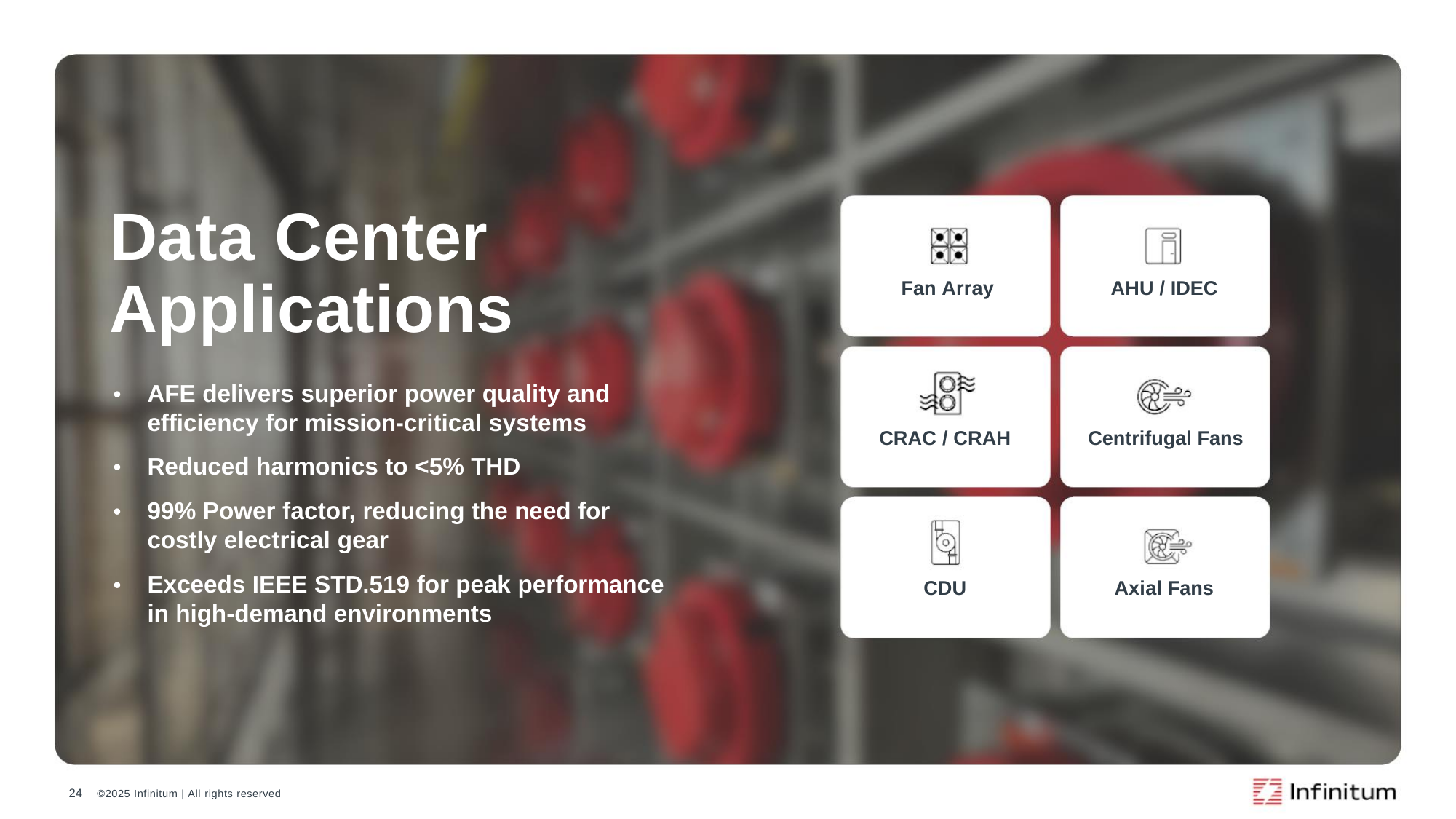

Data Center
Applications
AHU / IDEC
Centrifugal Fans
Axial Fans
Fan Array
CRAC / CRAH
CDU
• AFE delivers superior power quality and
efficiency for mission-critical systems
• Reduced harmonics to <5% THD
• 99% Power factor, reducing the need for
costly electrical gear
• Exceeds IEEE STD.519 for peak performance
in high-demand environments
24 ©2025 Infinitum | All rights reserved